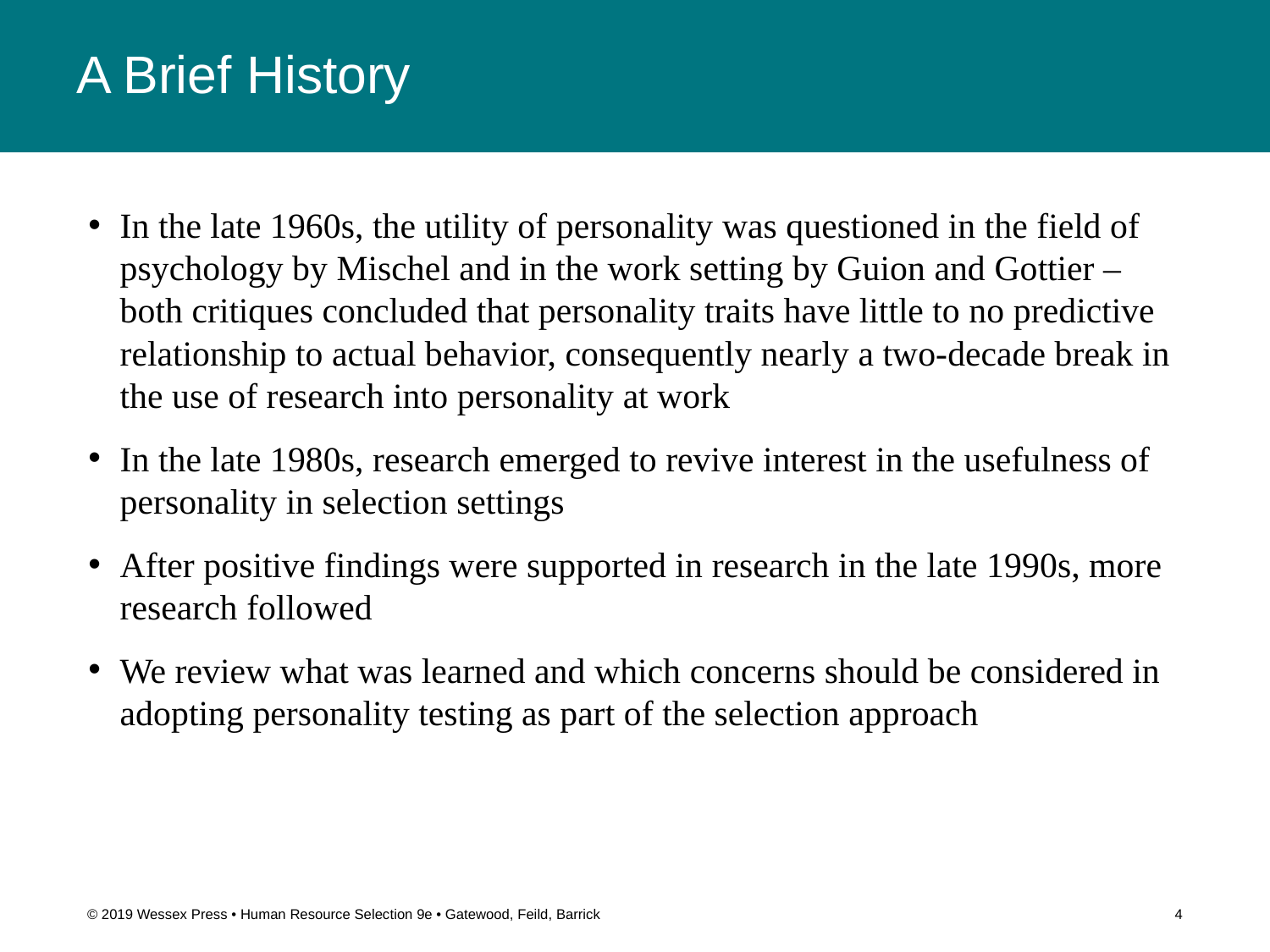

# A Brief History
In the late 1960s, the utility of personality was questioned in the field of psychology by Mischel and in the work setting by Guion and Gottier – both critiques concluded that personality traits have little to no predictive relationship to actual behavior, consequently nearly a two-decade break in the use of research into personality at work
In the late 1980s, research emerged to revive interest in the usefulness of personality in selection settings
After positive findings were supported in research in the late 1990s, more research followed
We review what was learned and which concerns should be considered in adopting personality testing as part of the selection approach
© 2019 Wessex Press • Human Resource Selection 9e • Gatewood, Feild, Barrick
4